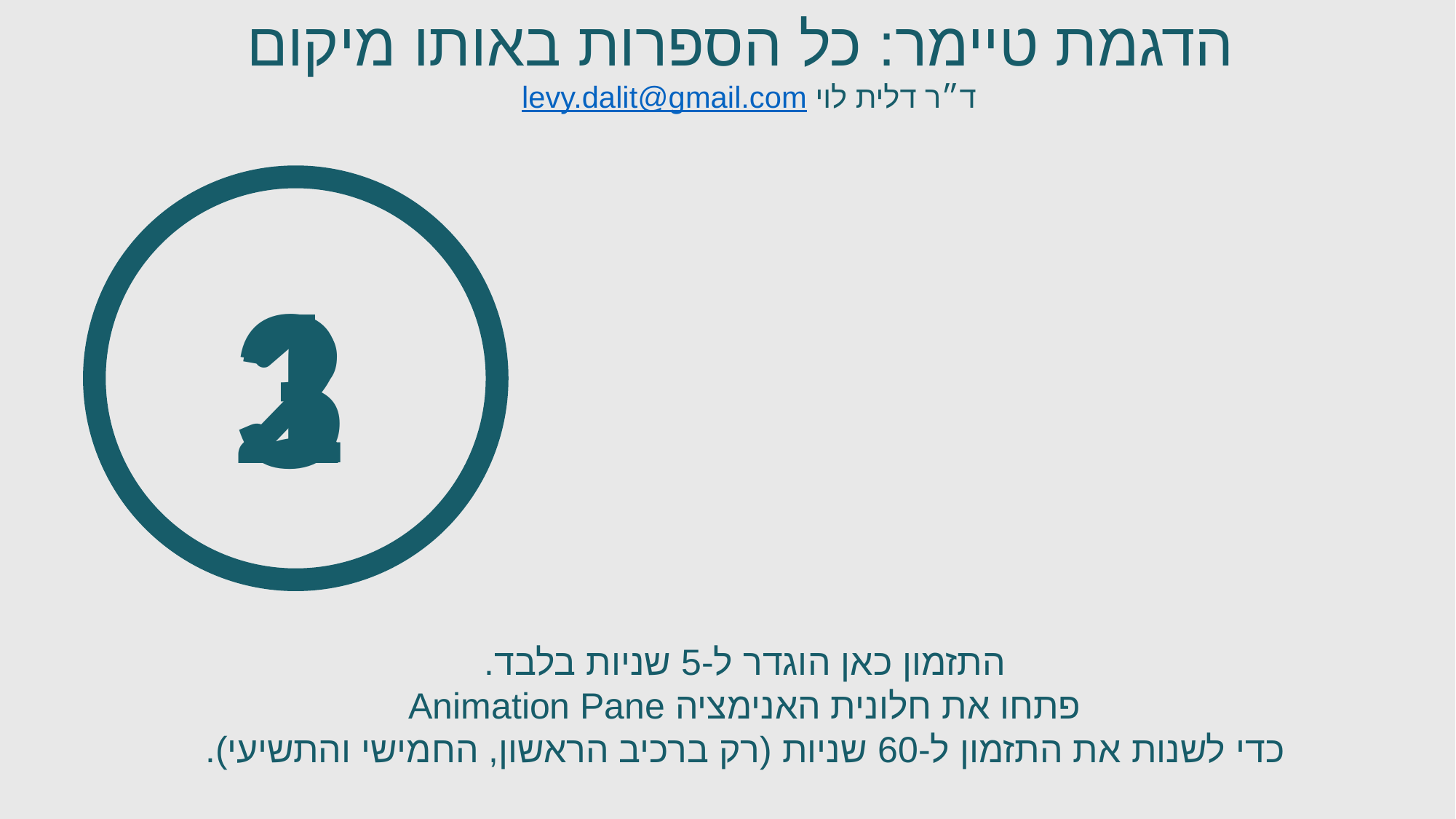

הדגמת טיימר: כל הספרות באותו מיקום
ד״ר דלית לוי levy.dalit@gmail.com

1
2
3
התזמון כאן הוגדר ל-5 שניות בלבד.
פתחו את חלונית האנימציה Animation Pane
כדי לשנות את התזמון ל-60 שניות (רק ברכיב הראשון, החמישי והתשיעי).